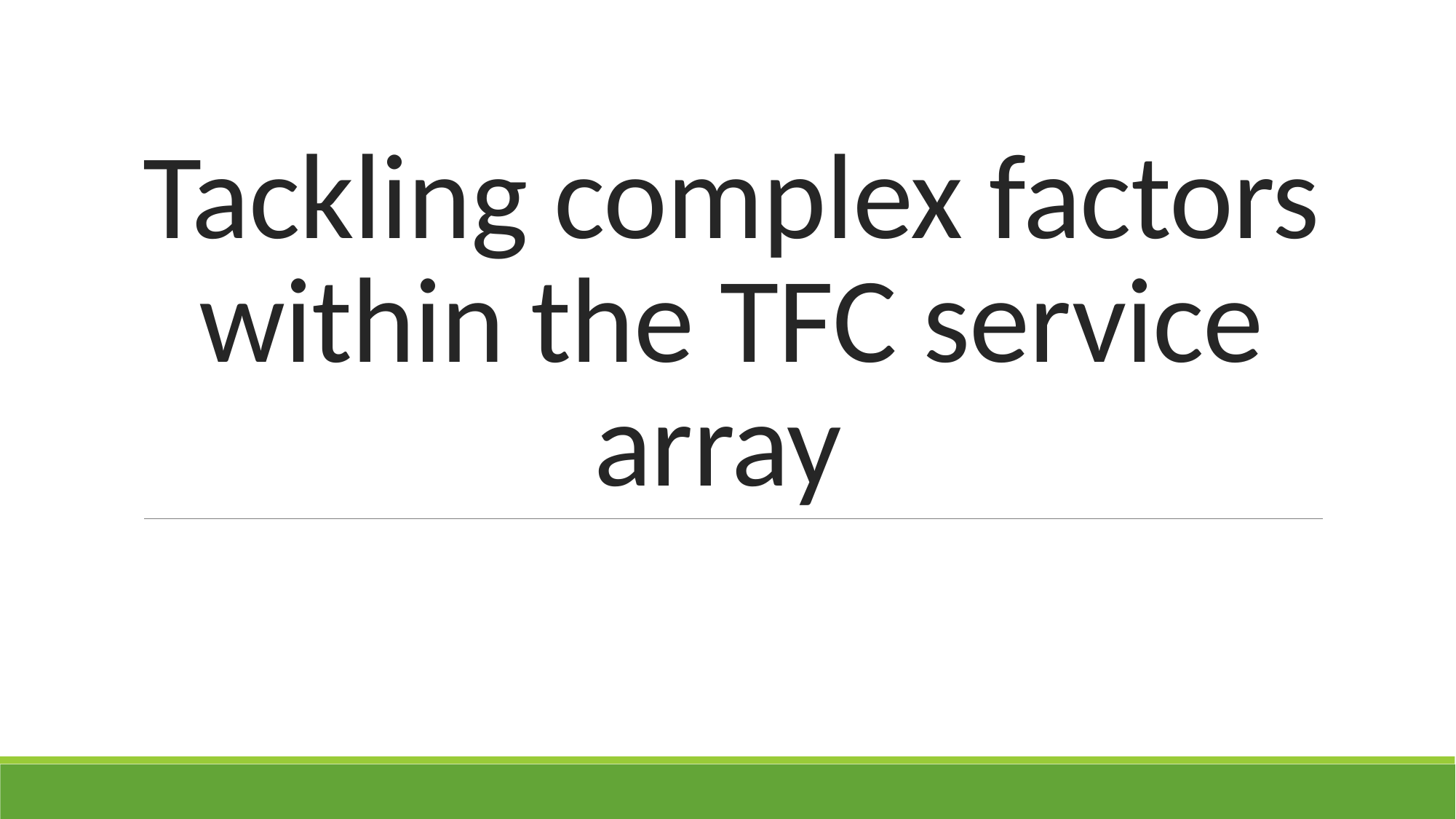

# Tackling complex factors within the TFC service array